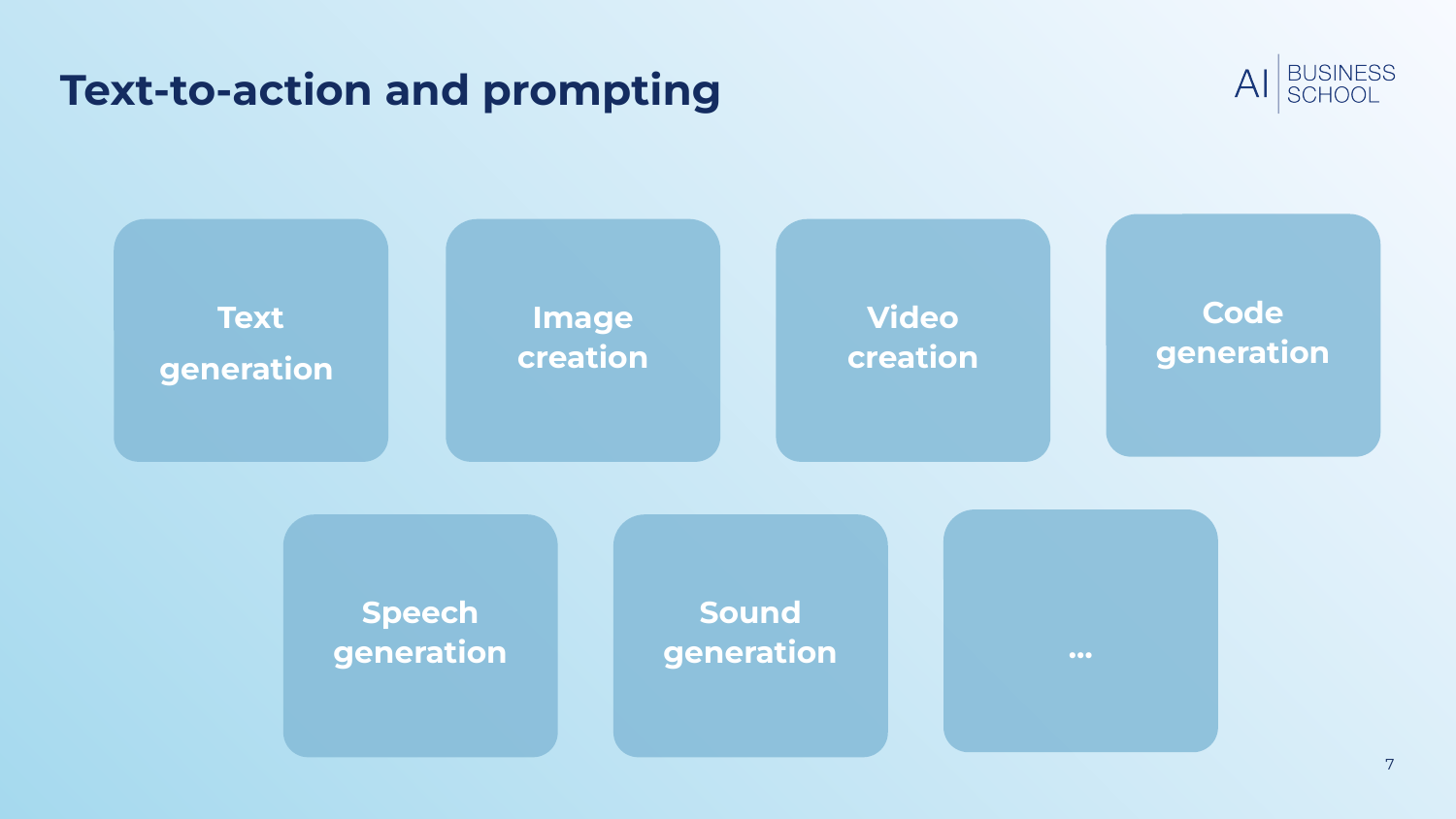

Text-to-action and prompting

Code
generation
Text
generation

Image
creation
Video
creation

…
Speech
generation

Sound
generation
7